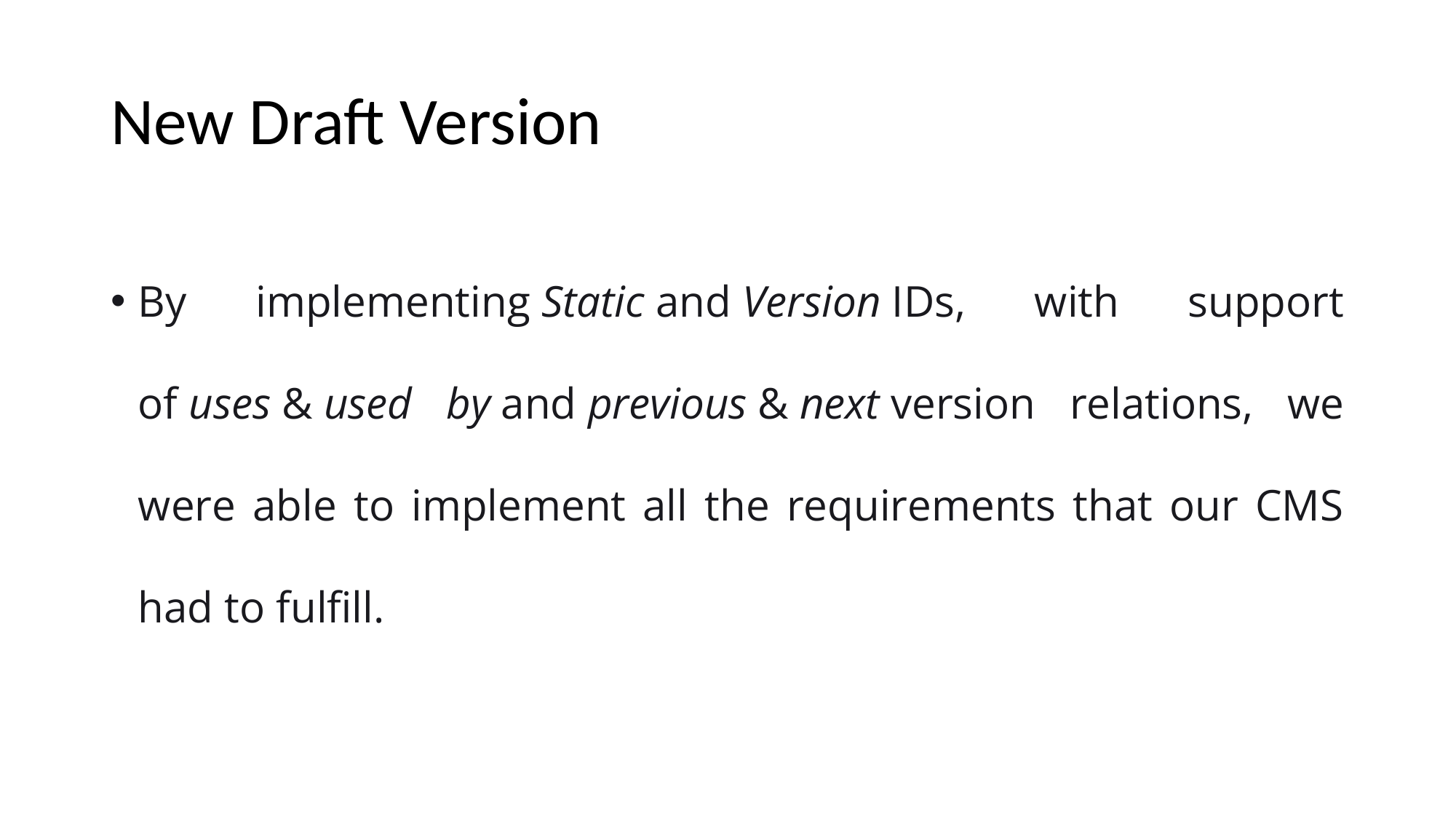

# New Draft Version
By implementing Static and Version IDs, with support of uses & used by and previous & next version relations, we were able to implement all the requirements that our CMS had to fulfill.